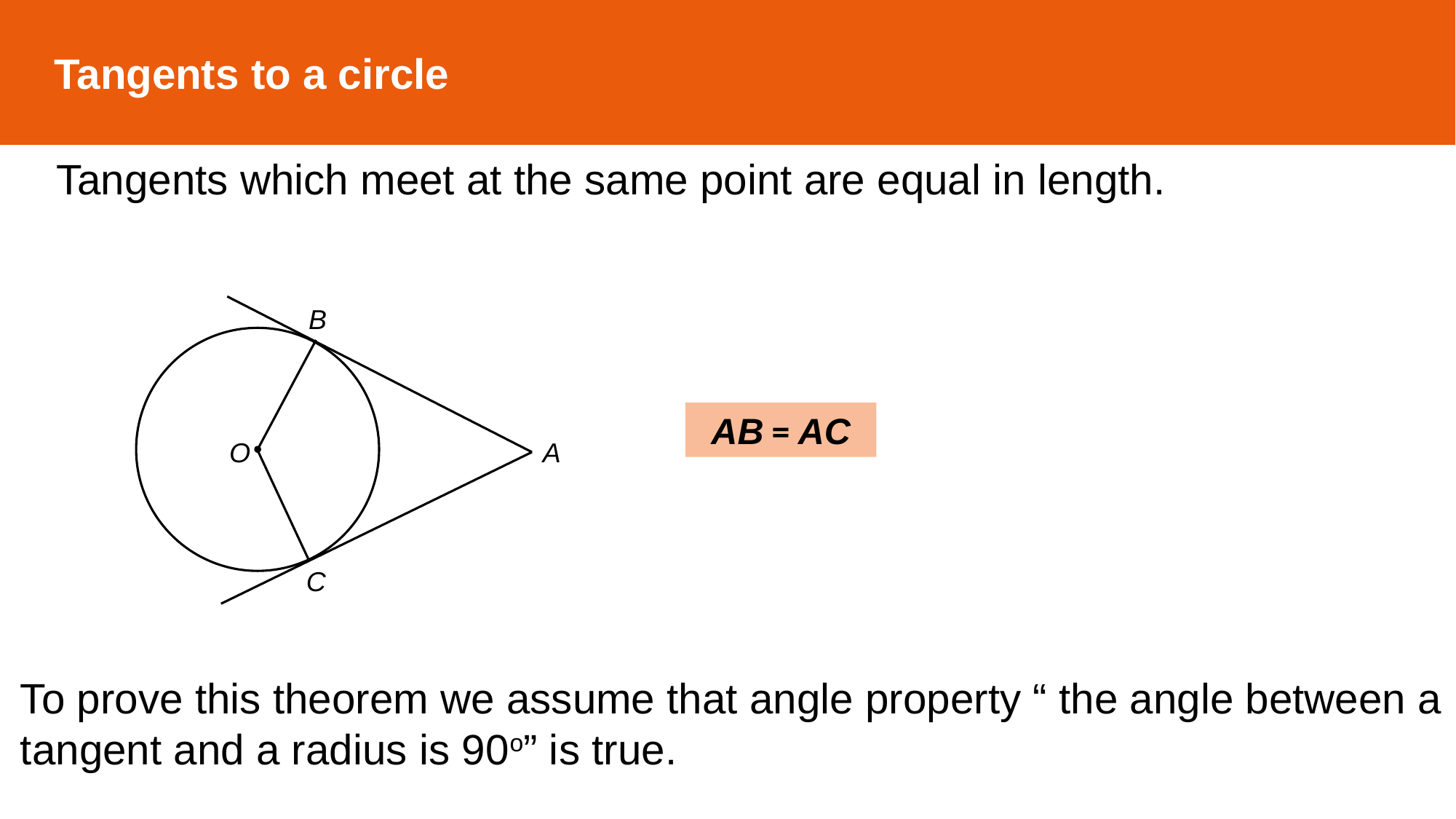

Tangents to a circle
Tangents which meet at the same point are equal in length.

B

O
A

C
AB = AC
To prove this theorem we assume that angle property “ the angle between a tangent and a radius is 90o” is true.